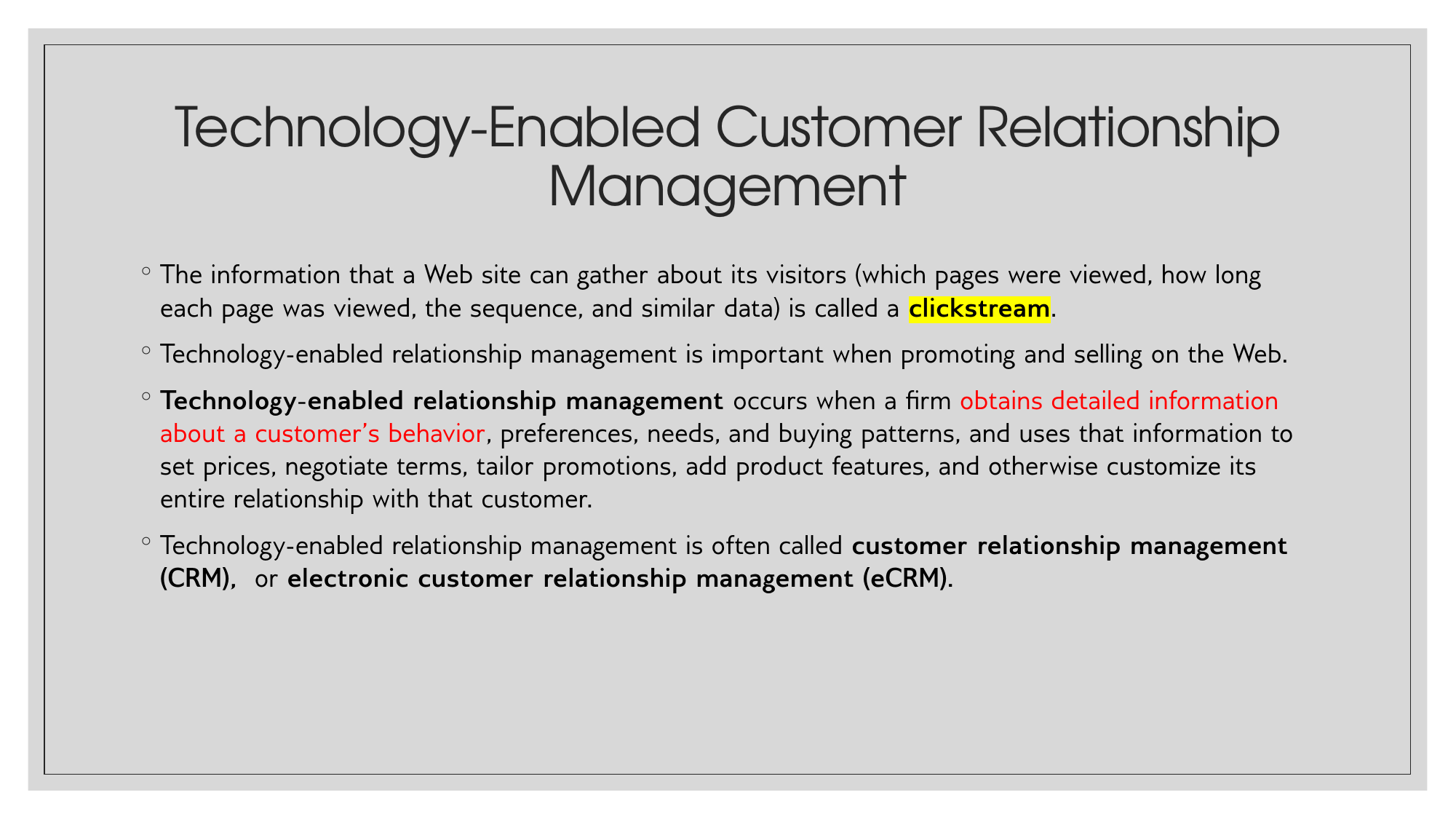

# Technology-Enabled Customer Relationship Management
The information that a Web site can gather about its visitors (which pages were viewed, how long each page was viewed, the sequence, and similar data) is called a clickstream.
Technology-enabled relationship management is important when promoting and selling on the Web.
Technology-enabled relationship management occurs when a firm obtains detailed information about a customer’s behavior, preferences, needs, and buying patterns, and uses that information to set prices, negotiate terms, tailor promotions, add product features, and otherwise customize its entire relationship with that customer.
Technology-enabled relationship management is often called customer relationship management (CRM),  or electronic customer relationship management (eCRM).